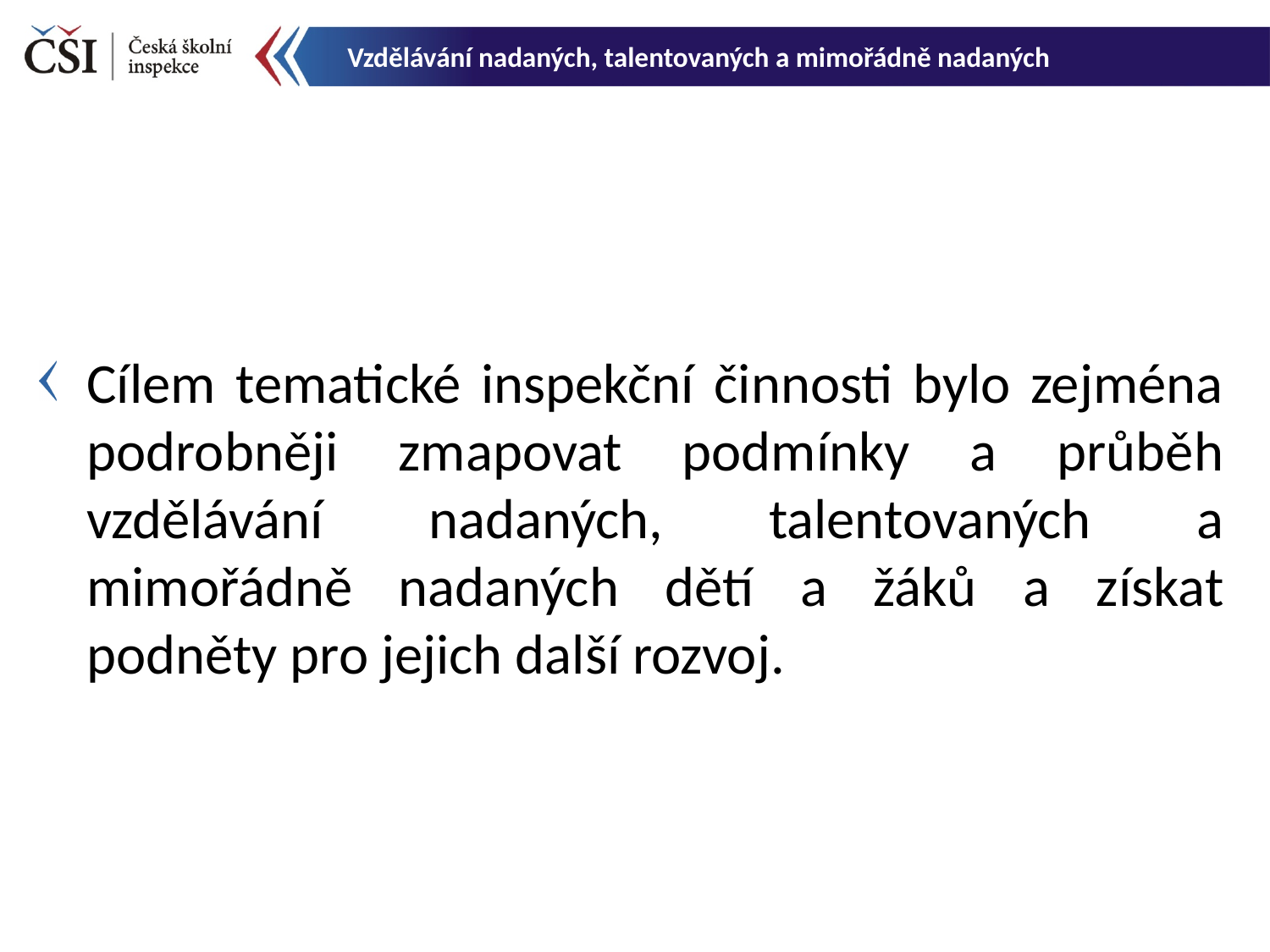

Vzdělávání nadaných, talentovaných a mimořádně nadaných
Cílem tematické inspekční činnosti bylo zejména podrobněji zmapovat podmínky a průběh vzdělávání nadaných, talentovaných a mimořádně nadaných dětí a žáků a získat podněty pro jejich další rozvoj.